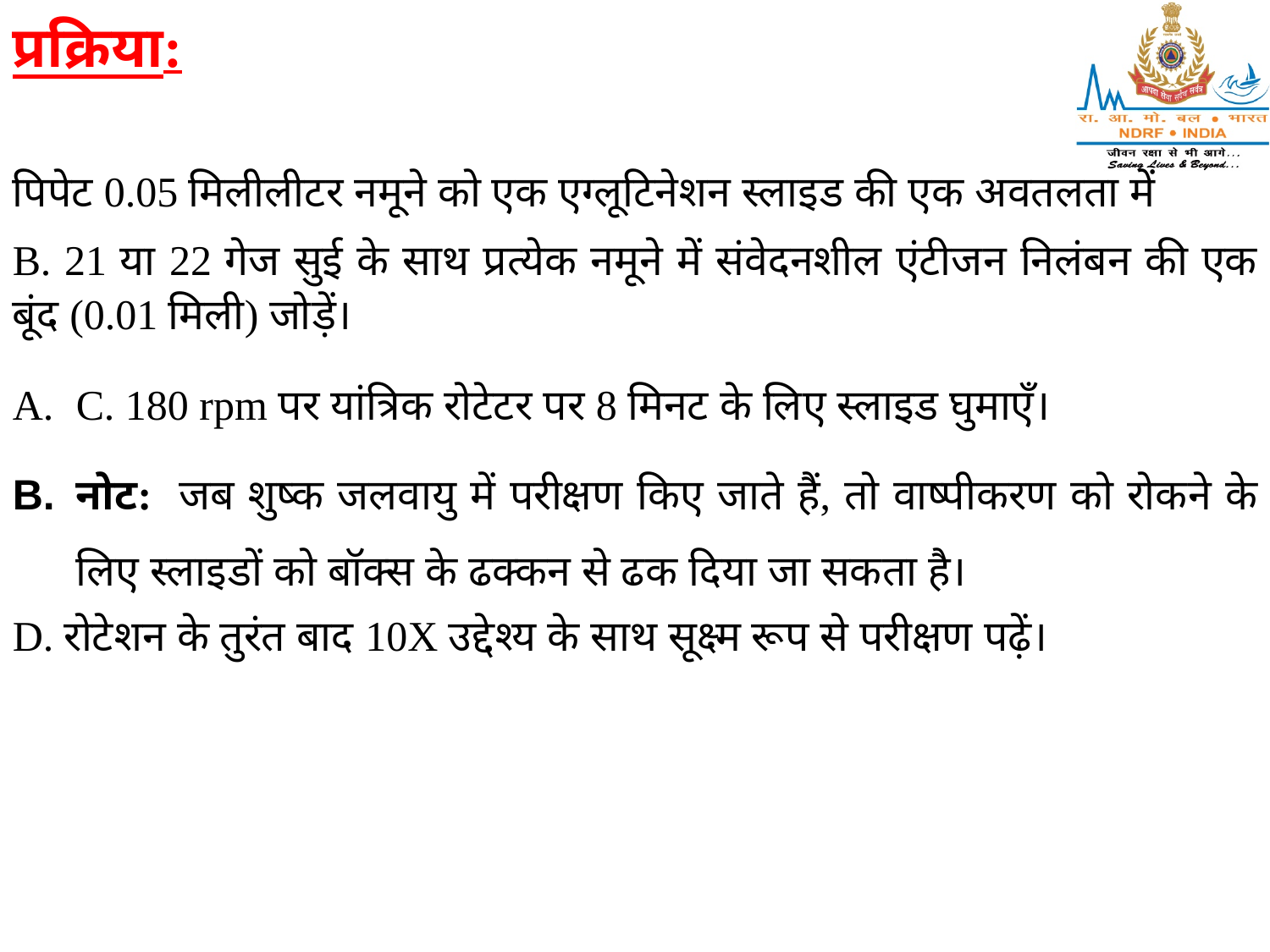

प्रक्रिया:

पिपेट 0.05 मिलीलीटर नमूने को एक एग्लूटिनेशन स्लाइड की एक अवतलता में
B. 21 या 22 गेज सुई के साथ प्रत्येक नमूने में संवेदनशील एंटीजन निलंबन की एक बूंद (0.01 मिली) जोड़ें।
C. 180 rpm पर यांत्रिक रोटेटर पर 8 मिनट के लिए स्लाइड घुमाएँ।
नोट:  जब शुष्क जलवायु में परीक्षण किए जाते हैं, तो वाष्पीकरण को रोकने के लिए स्लाइडों को बॉक्स के ढक्कन से ढक दिया जा सकता है।
D. रोटेशन के तुरंत बाद 10X उद्देश्य के साथ सूक्ष्म रूप से परीक्षण पढ़ें।